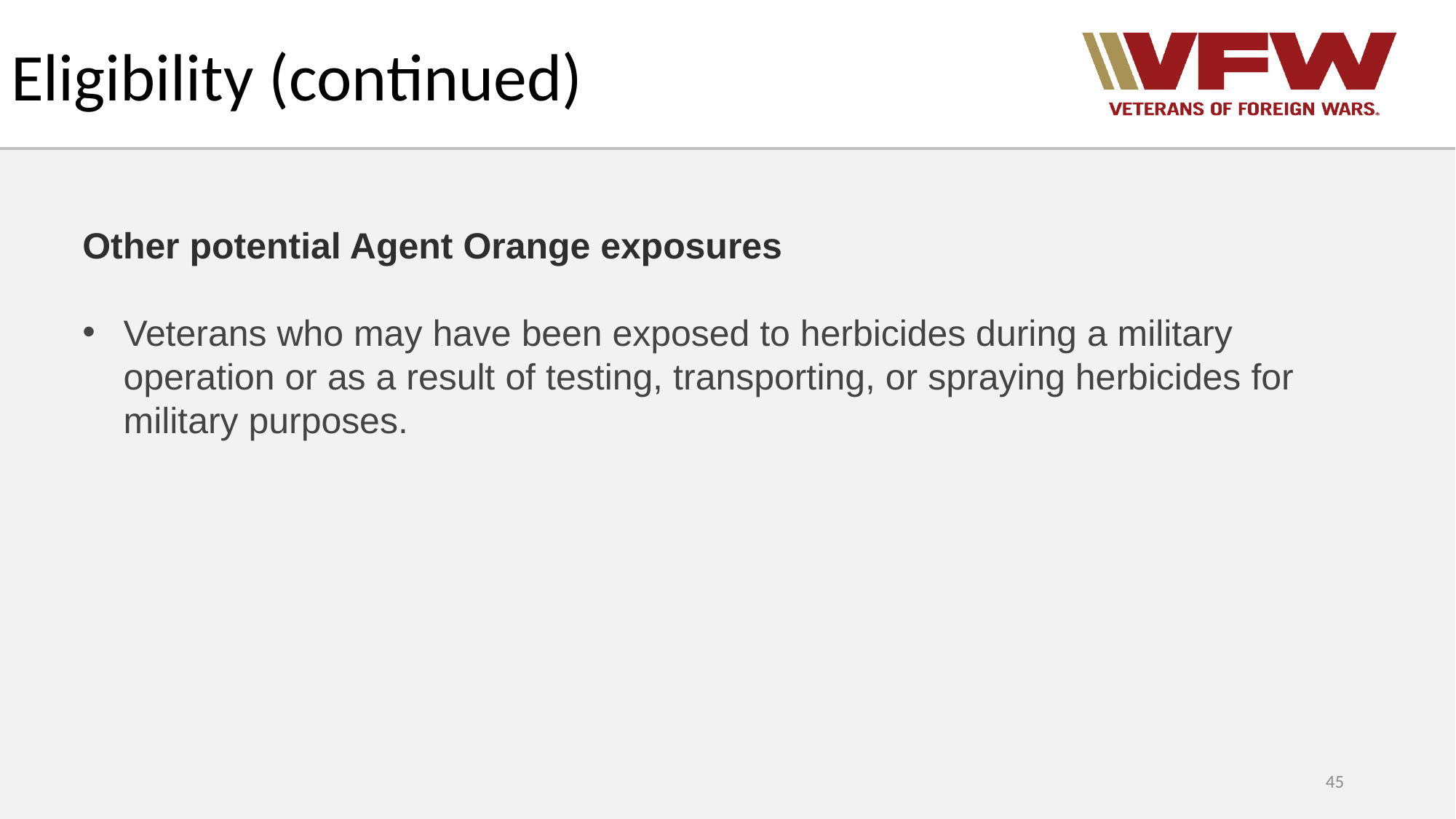

# Eligibility (continued)
Other potential Agent Orange exposures

Veterans who may have been exposed to herbicides during a military operation or as a result of testing, transporting, or spraying herbicides for military purposes.

45